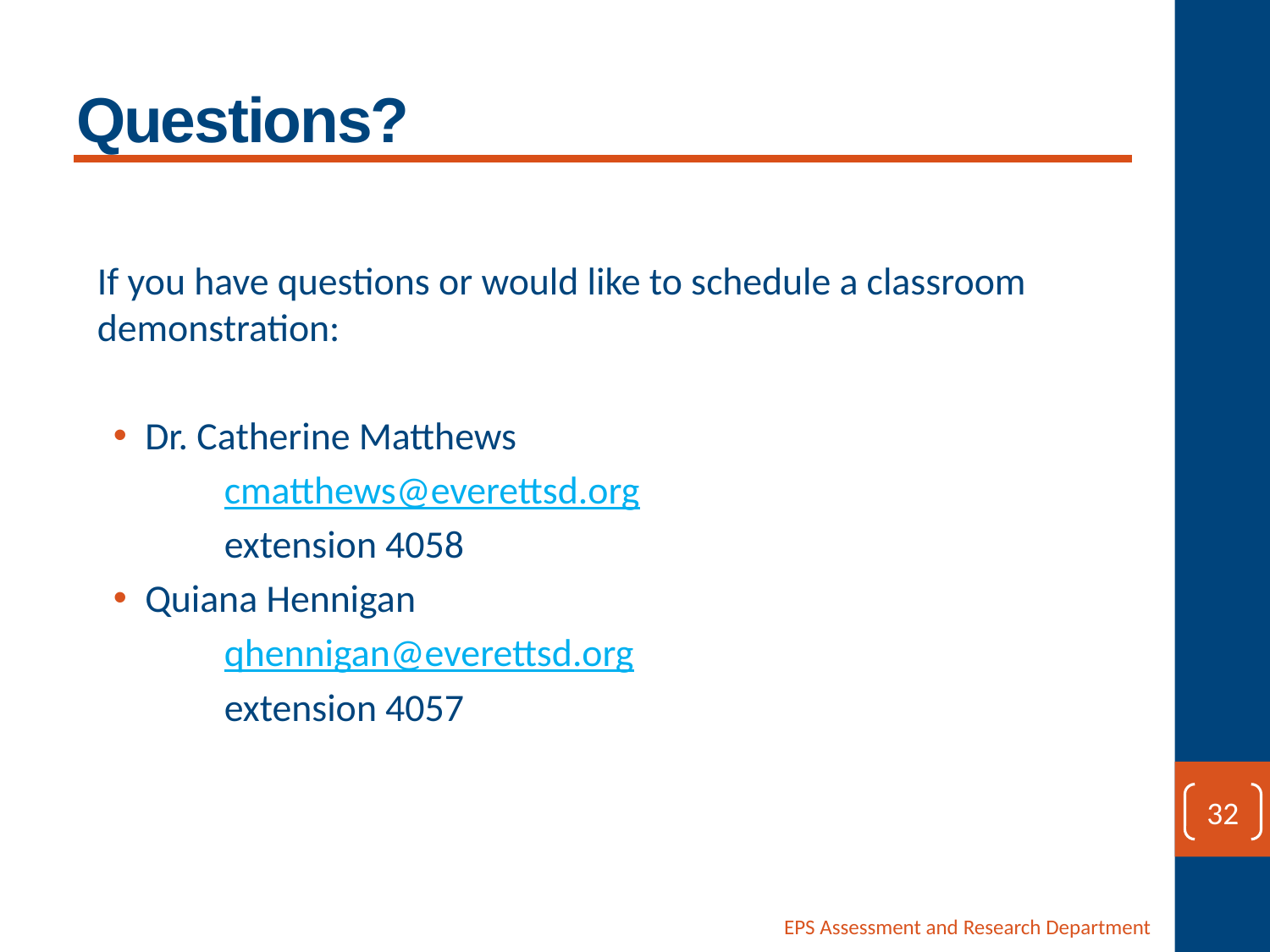

# Questions?
If you have questions or would like to schedule a classroom demonstration:

Dr. Catherine Matthews
	cmatthews@everettsd.org
	extension 4058
Quiana Hennigan
qhennigan@everettsd.org
extension 4057

32
EPS Assessment and Research Department